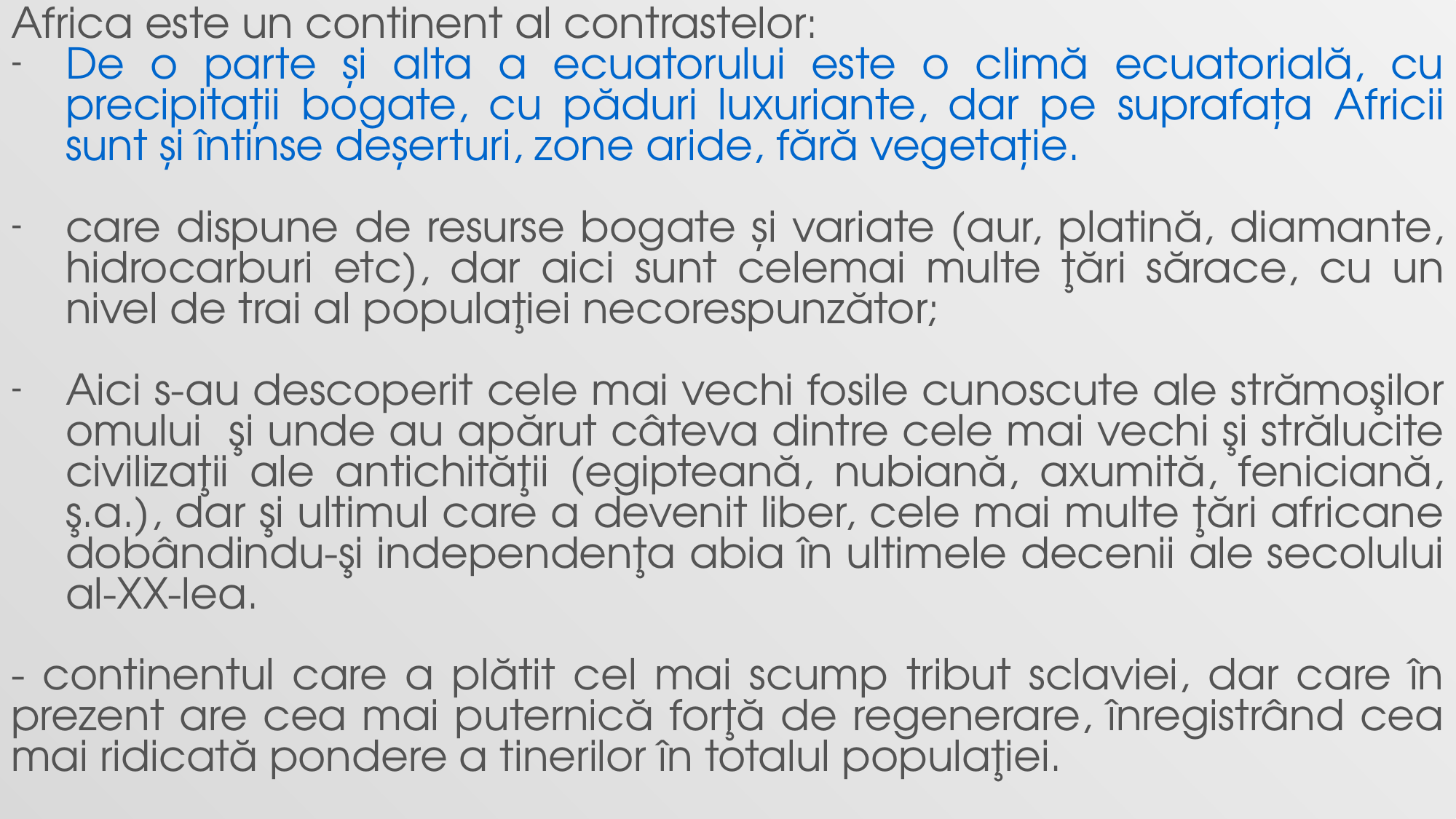

Africa este un continent al contrastelor:
De o parte și alta a ecuatorului este o climă ecuatorială, cu precipitații bogate, cu păduri luxuriante, dar pe suprafața Africii sunt și întinse deșerturi, zone aride, fără vegetație.

care dispune de resurse bogate și variate (aur, platină, diamante, hidrocarburi etc), dar aici sunt celemai multe ţări sărace, cu un nivel de trai al populaţiei necorespunzător;

Aici s-au descoperit cele mai vechi fosile cunoscute ale strămoşilor omului  şi unde au apărut câteva dintre cele mai vechi şi strălucite civilizaţii ale antichităţii (egipteană, nubiană, axumită, feniciană, ş.a.), dar şi ultimul care a devenit liber, cele mai multe ţări africane dobândindu-şi independenţa abia în ultimele decenii ale secolului al-XX-lea.

- continentul care a plătit cel mai scump tribut sclaviei, dar care în prezent are cea mai puternică forţă de regenerare, înregistrând cea mai ridicată pondere a tinerilor în totalul populaţiei.